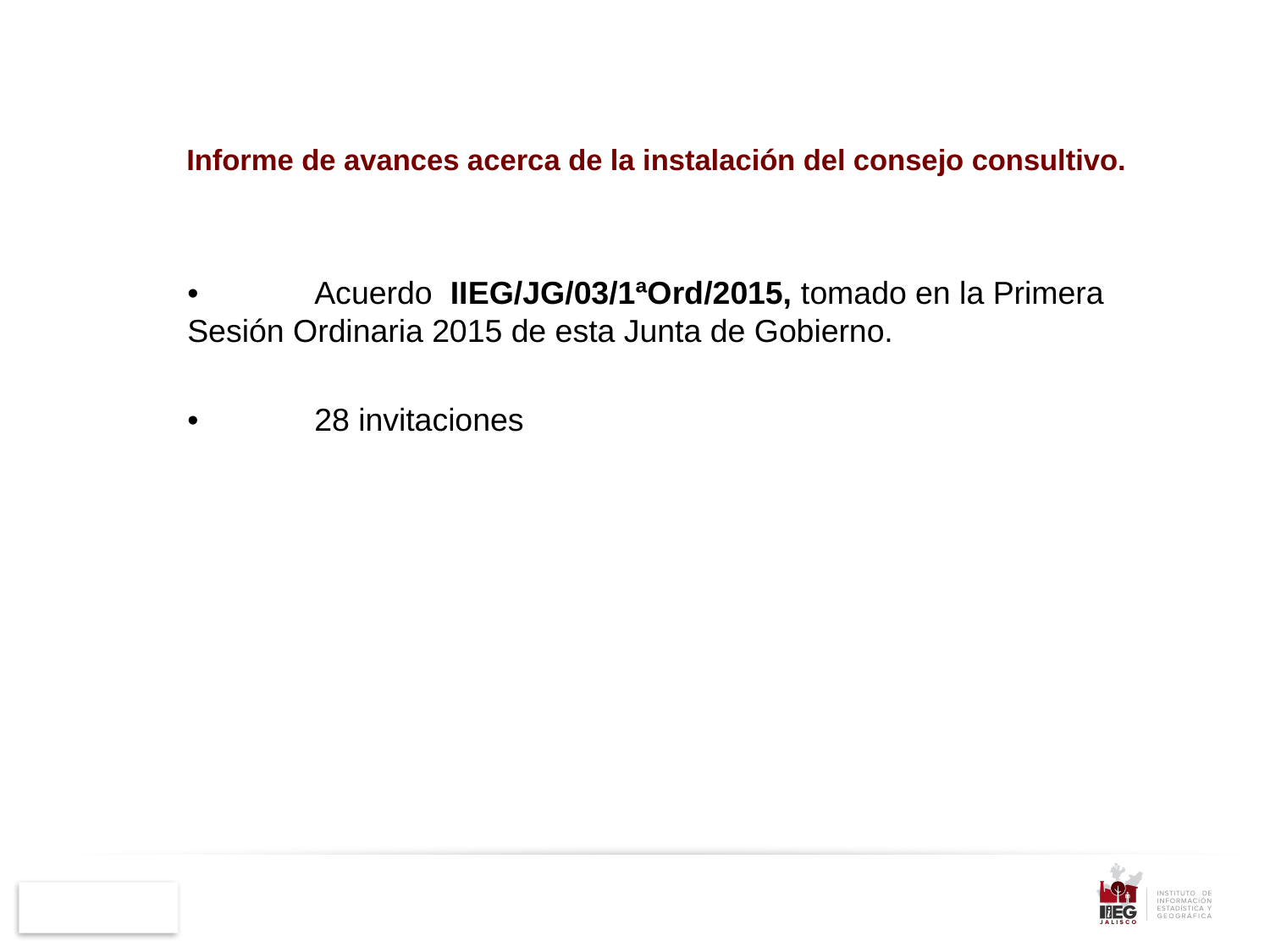

# Informe de avances acerca de la instalación del consejo consultivo.
•	Acuerdo  IIEG/JG/03/1ªOrd/2015, tomado en la Primera Sesión Ordinaria 2015 de esta Junta de Gobierno.

•	28 invitaciones